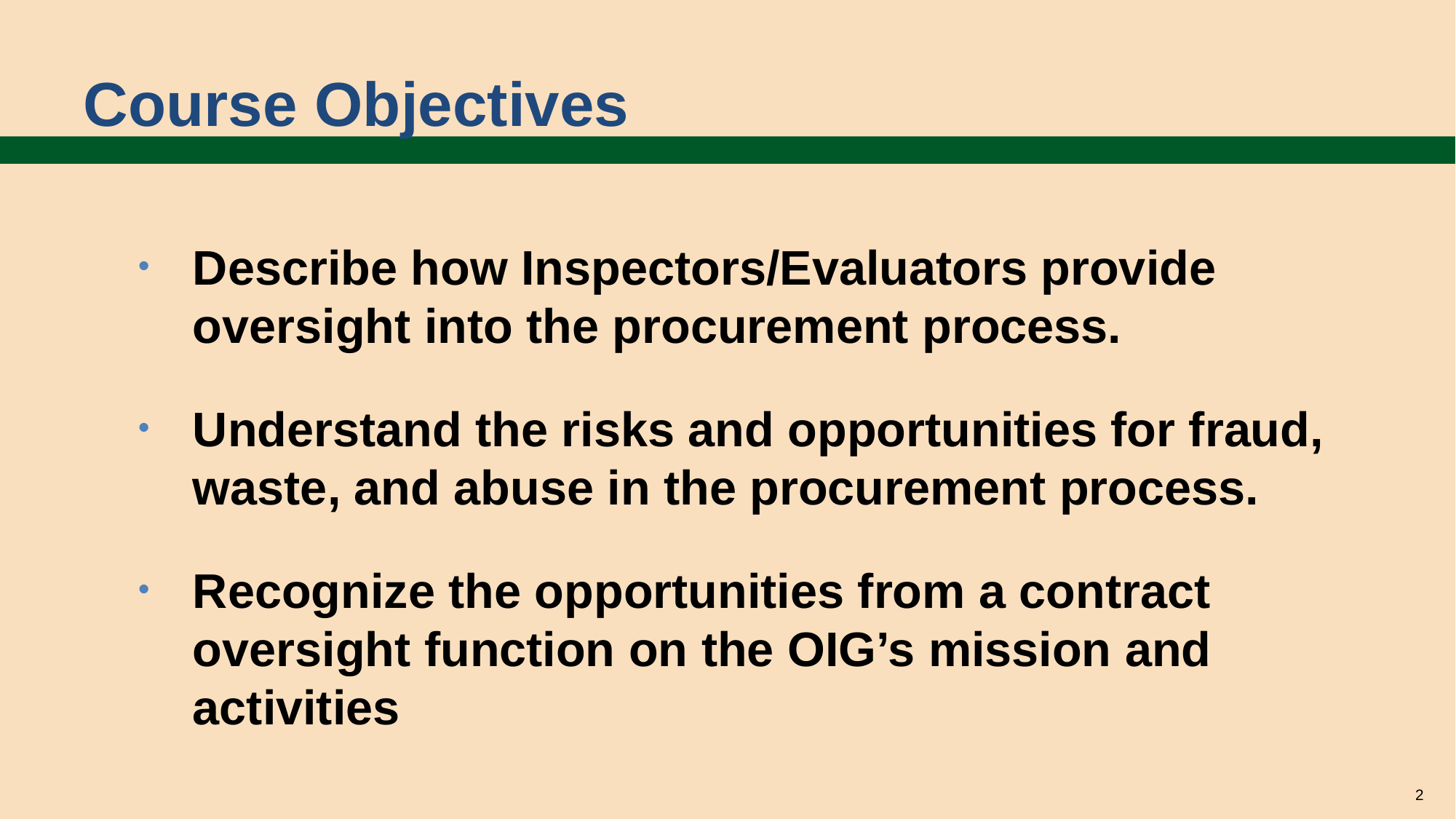

# Course Objectives
Describe how Inspectors/Evaluators provide oversight into the procurement process.
Understand the risks and opportunities for fraud, waste, and abuse in the procurement process.
Recognize the opportunities from a contract oversight function on the OIG’s mission and activities
2